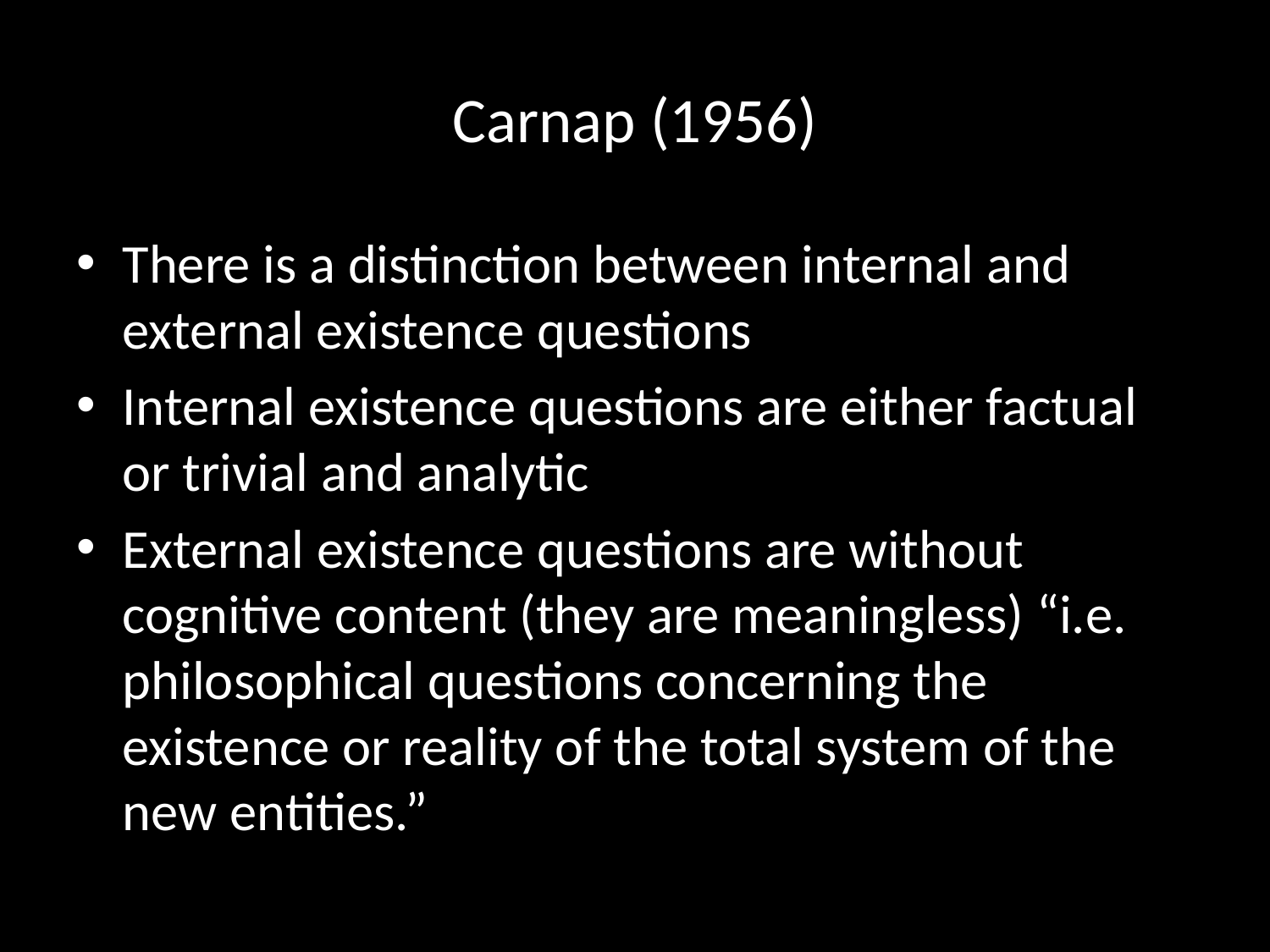

# Carnap (1956)
There is a distinction between internal and external existence questions
Internal existence questions are either factual or trivial and analytic
External existence questions are without cognitive content (they are meaningless) “i.e. philosophical questions concerning the existence or reality of the total system of the new entities.”